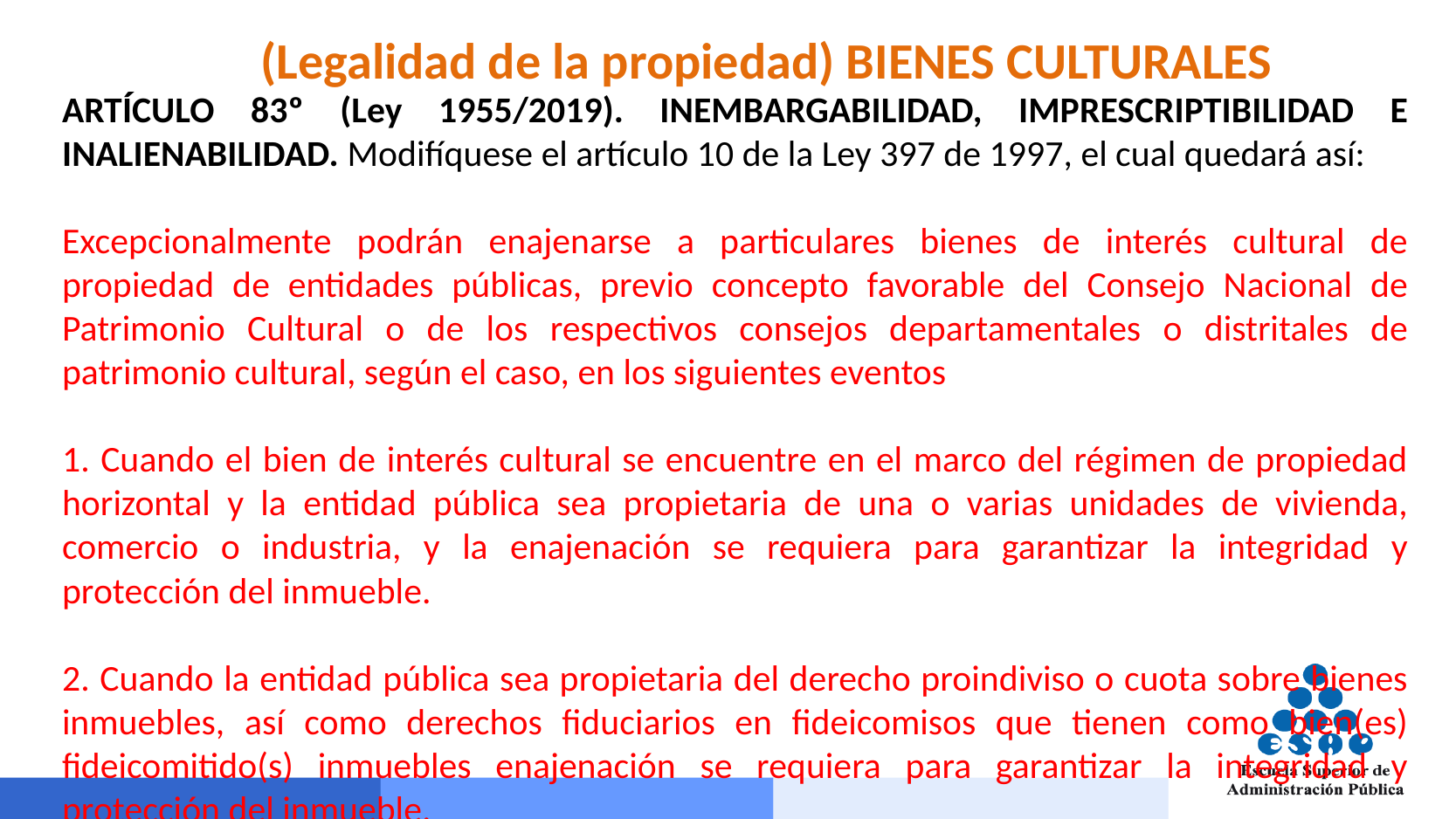

(Legalidad de la propiedad) BIENES CULTURALES
ARTÍCULO 83º (Ley 1955/2019). INEMBARGABILIDAD, IMPRESCRIPTIBILIDAD E INALIENABILIDAD. Modifíquese el artículo 10 de la Ley 397 de 1997, el cual quedará así:

Excepcionalmente podrán enajenarse a particulares bienes de interés cultural de propiedad de entidades públicas, previo concepto favorable del Consejo Nacional de Patrimonio Cultural o de los respectivos consejos departamentales o distritales de patrimonio cultural, según el caso, en los siguientes eventos

1. Cuando el bien de interés cultural se encuentre en el marco del régimen de propiedad horizontal y la entidad pública sea propietaria de una o varias unidades de vivienda, comercio o industria, y la enajenación se requiera para garantizar la integridad y protección del inmueble.

2. Cuando la entidad pública sea propietaria del derecho proindiviso o cuota sobre bienes inmuebles, así como derechos fiduciarios en fideicomisos que tienen como bien(es) fideicomitido(s) inmuebles enajenación se requiera para garantizar la integridad y protección del inmueble.